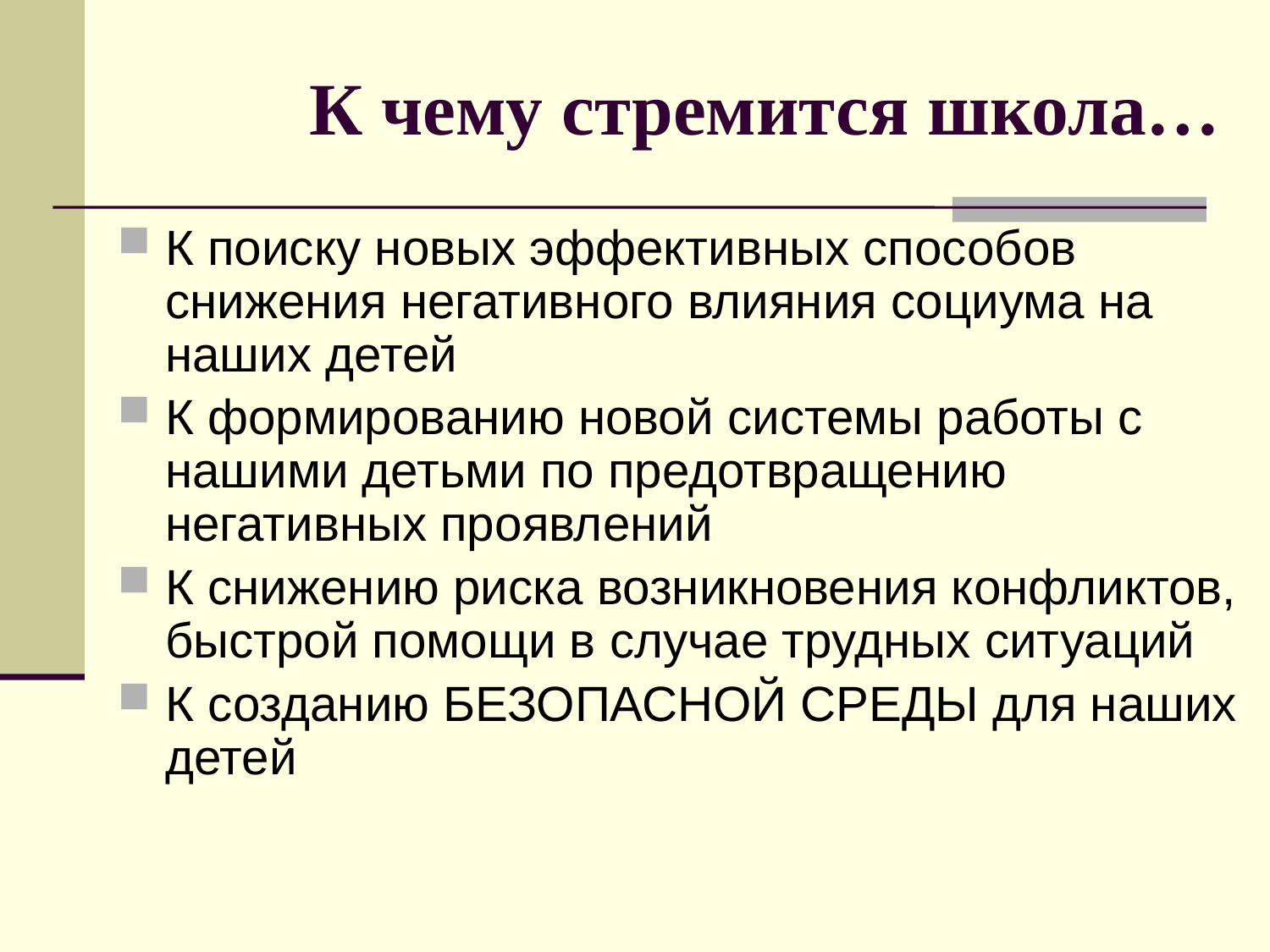

# К чему стремится школа…
К поиску новых эффективных способов снижения негативного влияния социума на наших детей
К формированию новой системы работы с нашими детьми по предотвращению негативных проявлений
К снижению риска возникновения конфликтов, быстрой помощи в случае трудных ситуаций
К созданию БЕЗОПАСНОЙ СРЕДЫ для наших детей